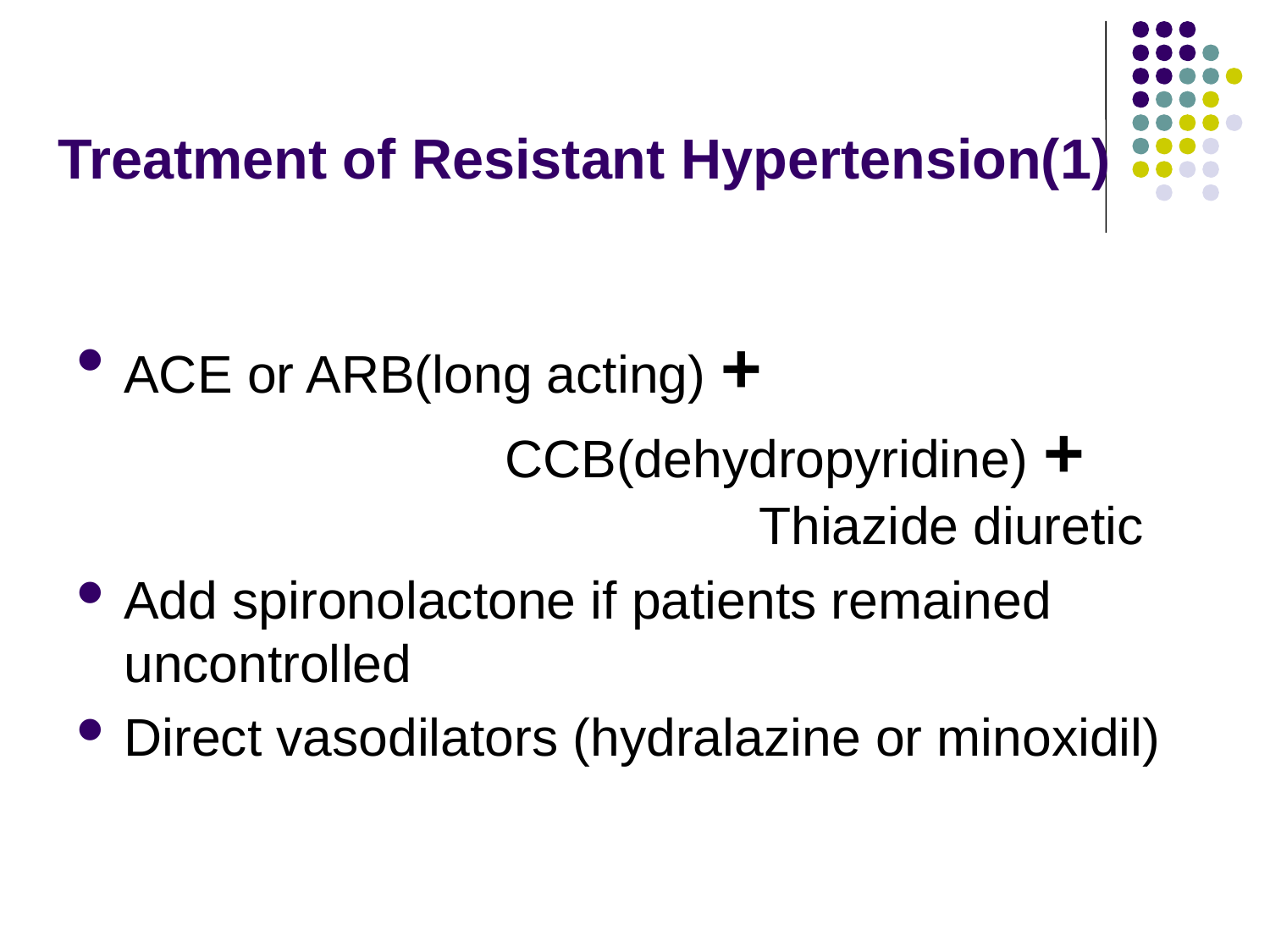

# Treatment of Resistant Hypertension(1)

ACE or ARB(long acting) + 		      				CCB(dehydropyridine) + 						Thiazide diuretic
Add spironolactone if patients remained uncontrolled
Direct vasodilators (hydralazine or minoxidil)